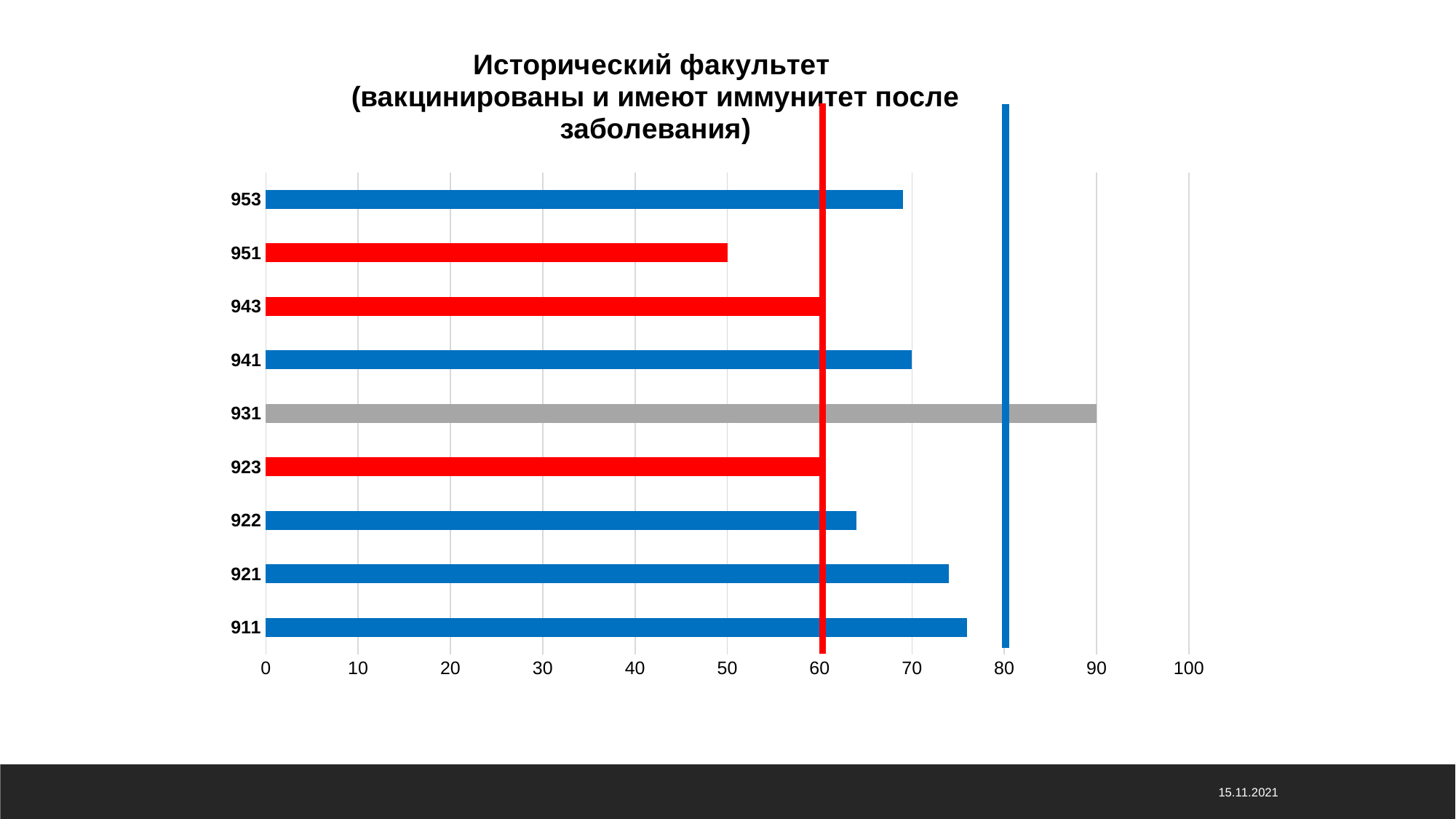

### Chart: Исторический факультет
(вакцинированы и имеют иммунитет после заболевания)

| Category | Ряд 1 |
|---|---|
| 911 | 76.0 |
| 921 | 74.0 |
| 922 | 64.0 |
| 923 | 60.0 |
| 931 | 90.0 |
| 941 | 70.0 |
| 943 | 60.0 |
| 951 | 50.0 |
| 953 | 69.0 |
15.11.2021